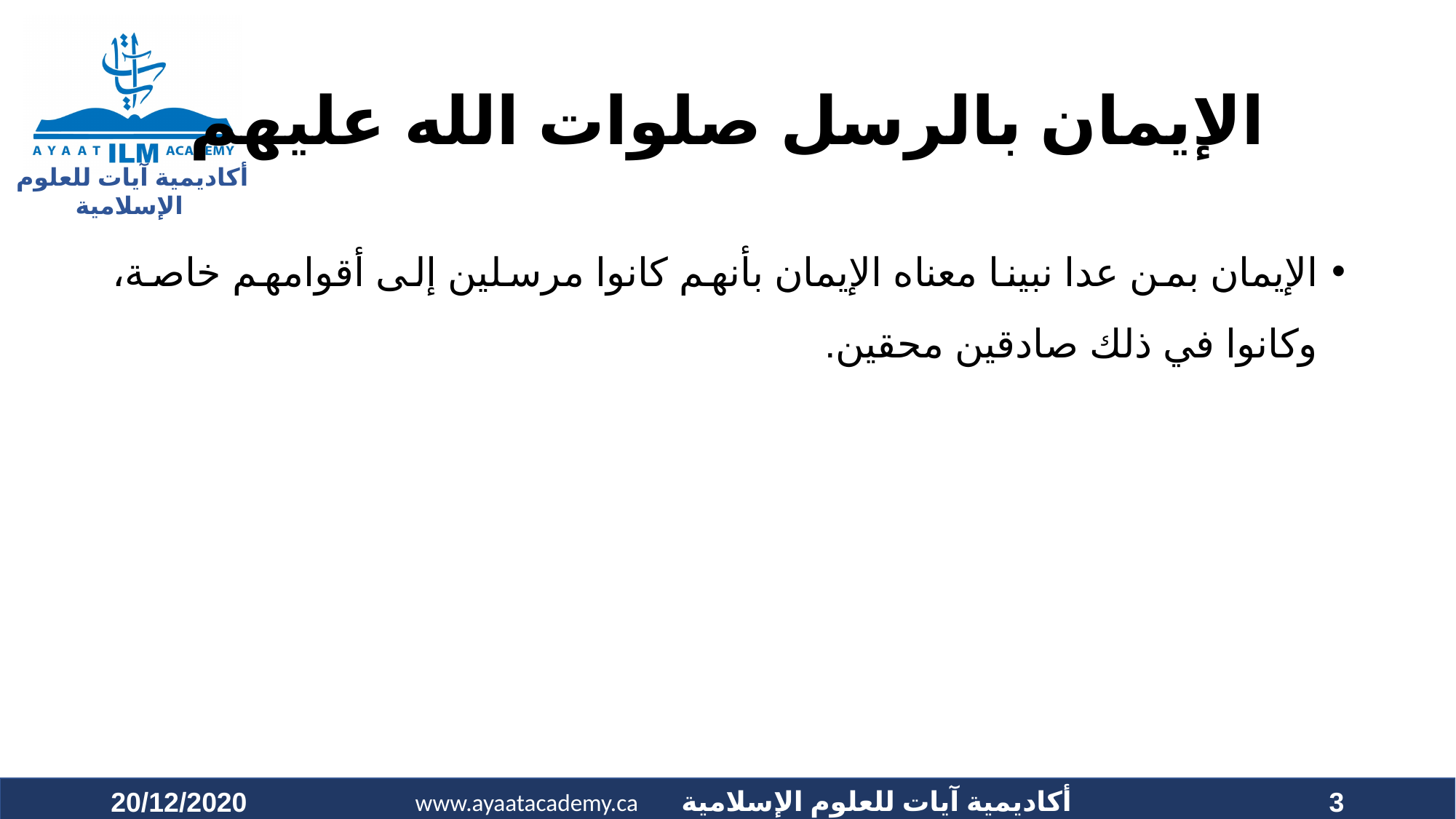

# الإيمان بالرسل صلوات الله عليهم
الإيمان بمن عدا نبينا معناه الإيمان بأنهم كانوا مرسلين إلى أقوامهم خاصة، وكانوا في ذلك صادقين محقين.

20/12/2020
3